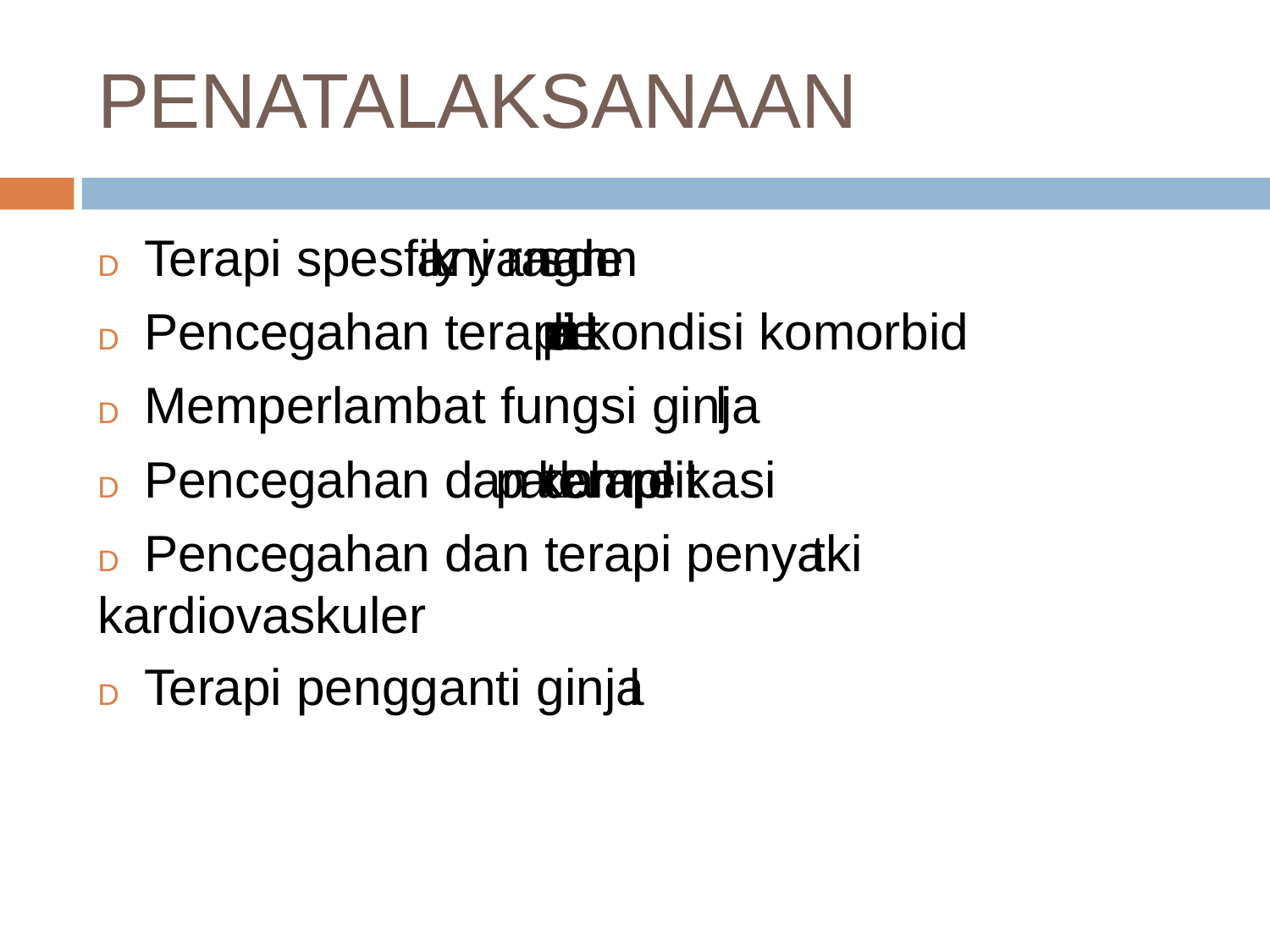

# PENATALAKSANAAN
D	Terapi spesfik yang mendasarinya
D	Pencegahan terapi terhadap kondisi komorbid
D	Memperlambat fungsi ginjal
D	Pencegahan dan terapi terhadap komplikasi
D	Pencegahan dan terapi penyakit kardiovaskuler
D	Terapi pengganti ginjal